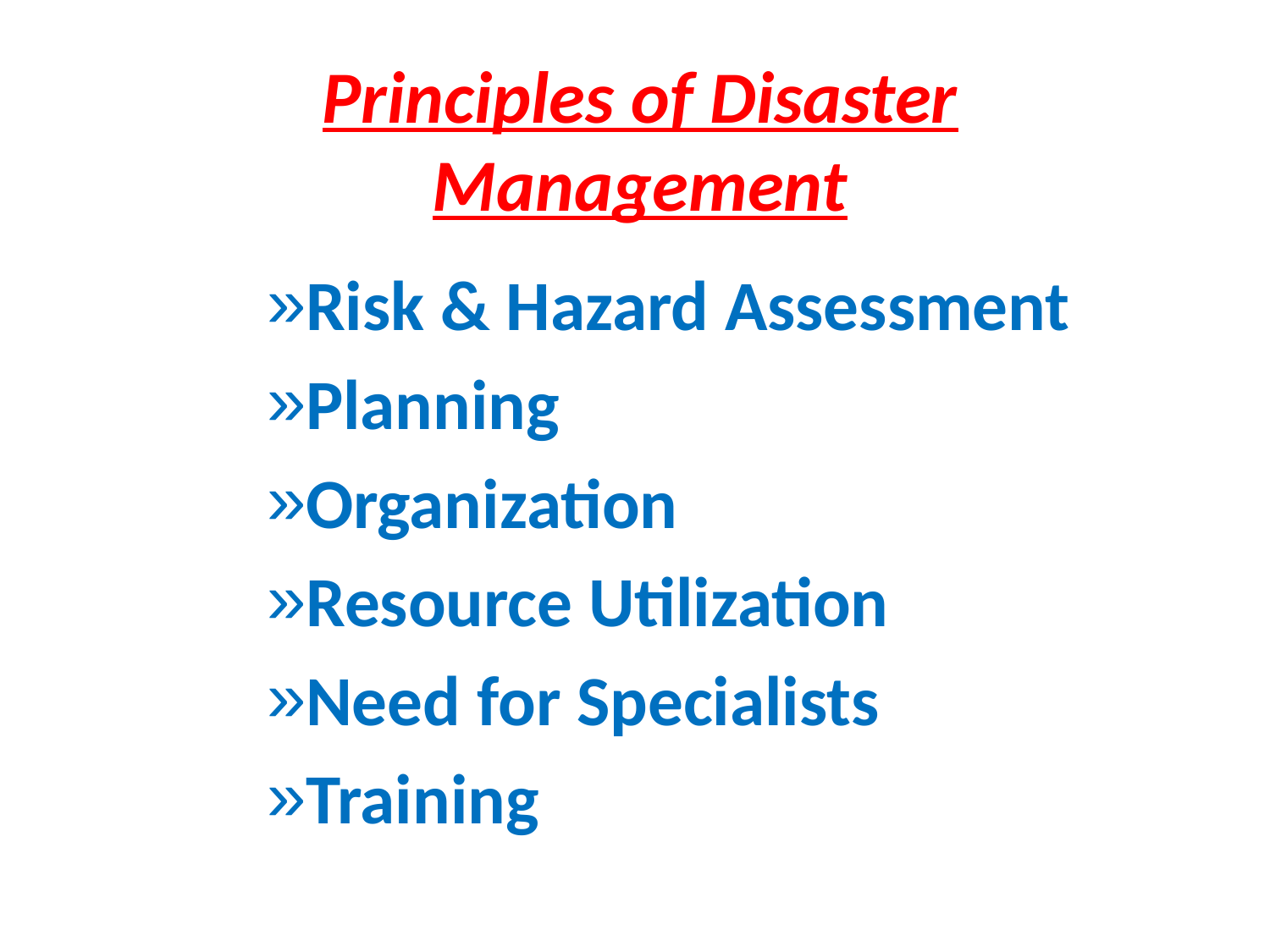

# Principles of Disaster Management
Risk & Hazard Assessment
Planning
Organization
Resource Utilization
Need for Specialists
Training